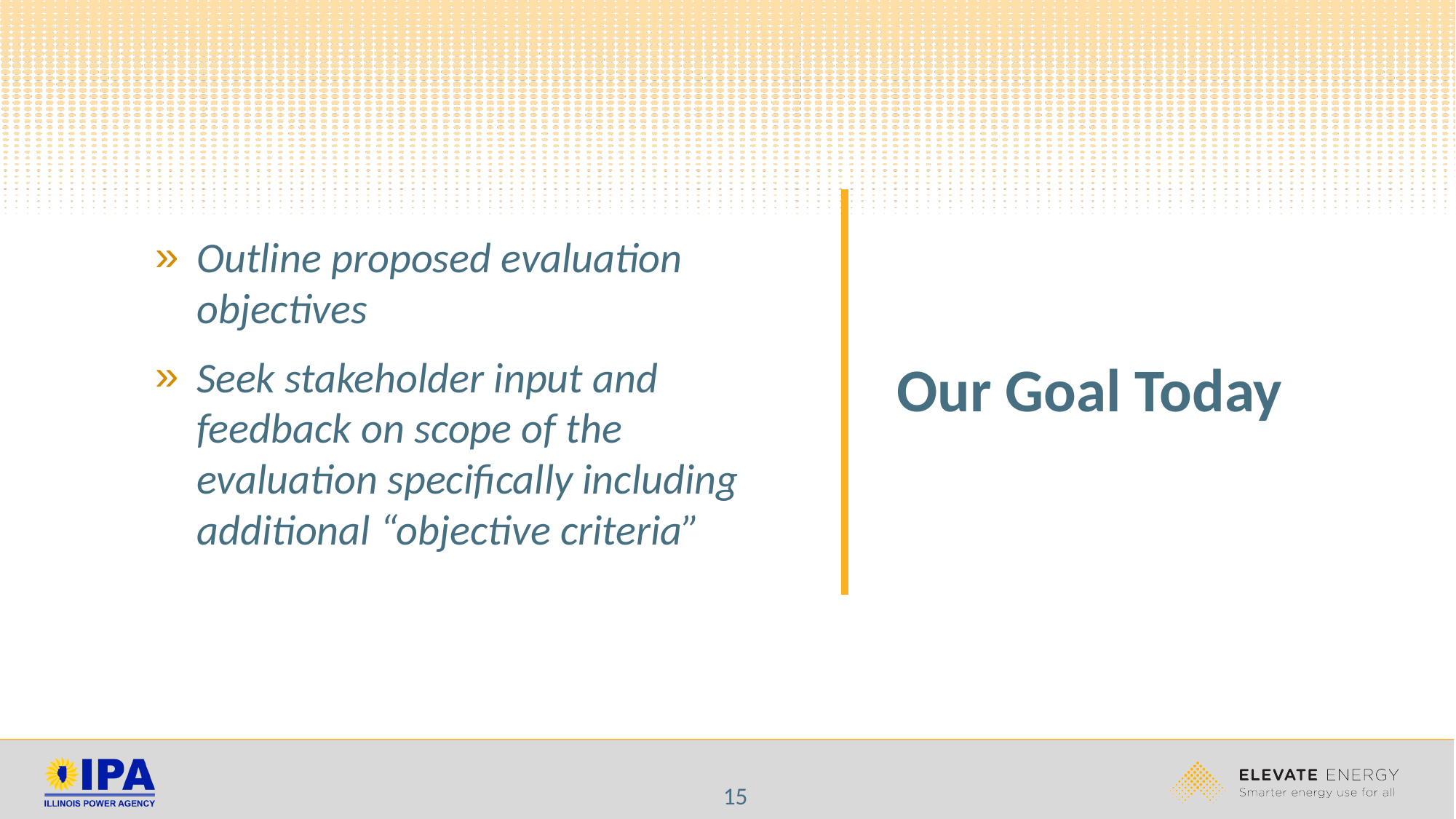

# Our Goal Today
Outline proposed evaluation objectives
Seek stakeholder input and feedback on scope of the evaluation specifically including additional “objective criteria”
15